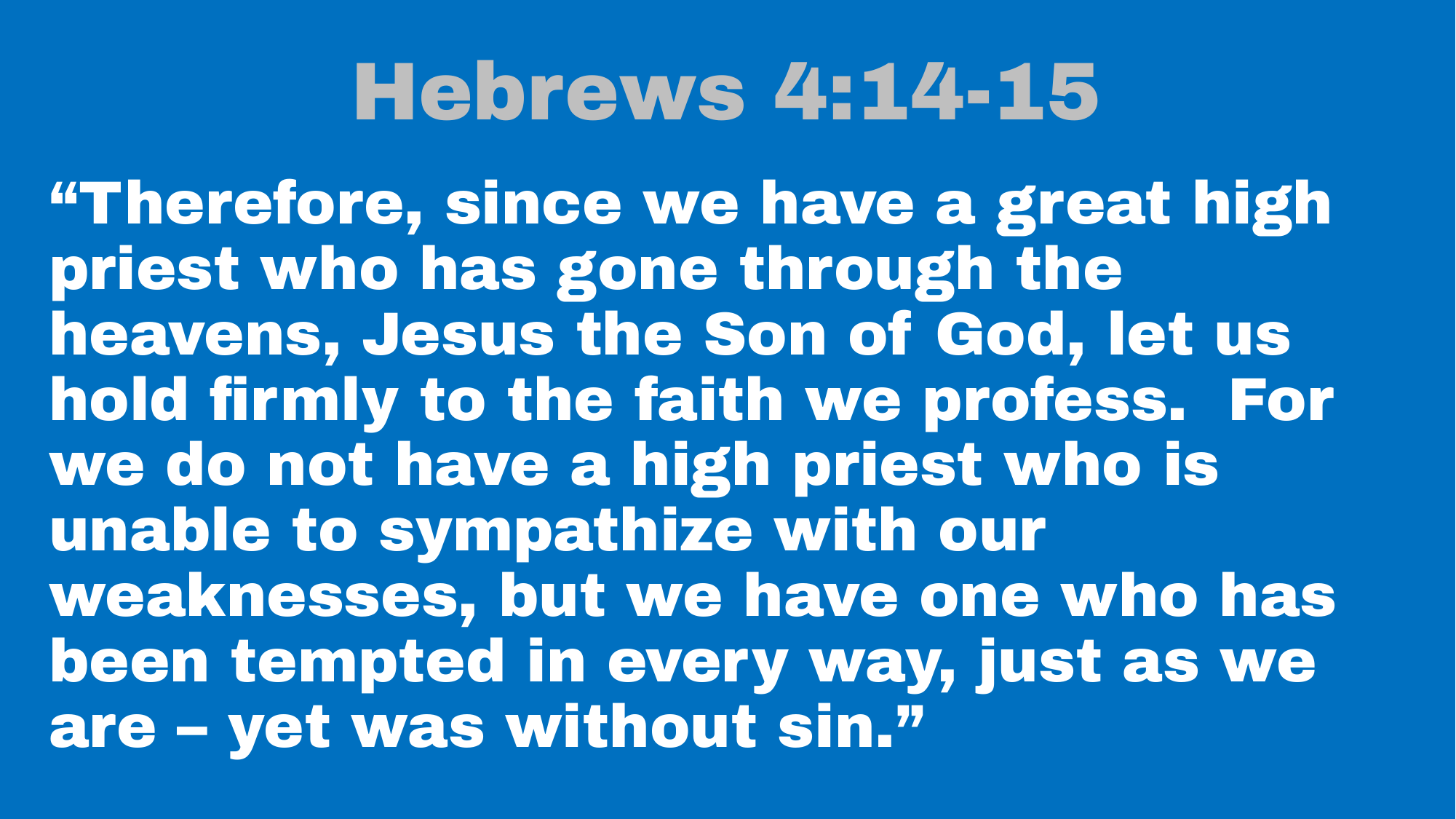

# Hebrews 4:14-15
“Therefore, since we have a great high priest who has gone through the heavens, Jesus the Son of God, let us hold firmly to the faith we profess.  For we do not have a high priest who is unable to sympathize with our weaknesses, but we have one who has been tempted in every way, just as we are – yet was without sin.”